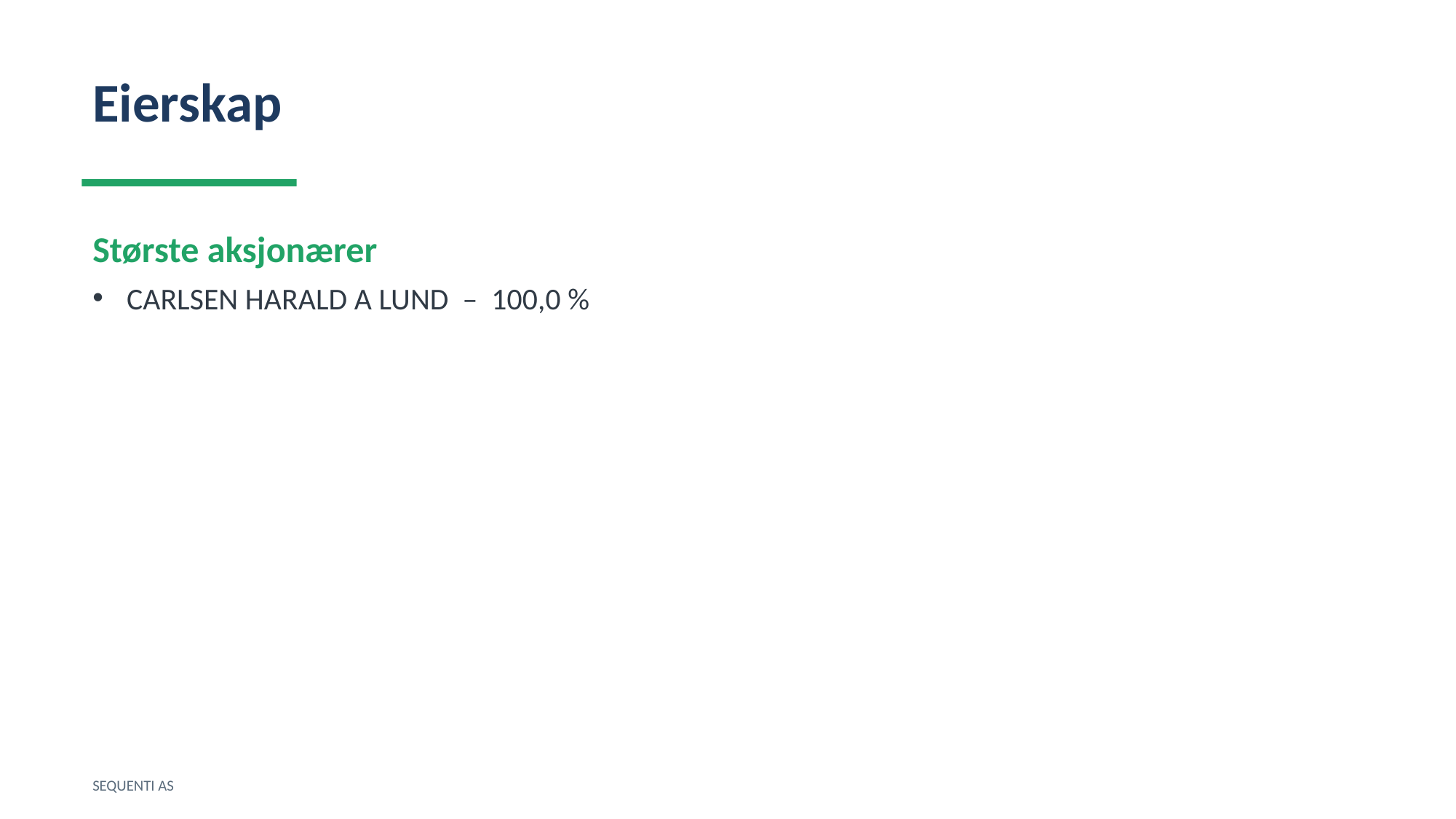

Eierskap

Største aksjonærer
CARLSEN HARALD A LUND  –  100,0 %
SEQUENTI AS